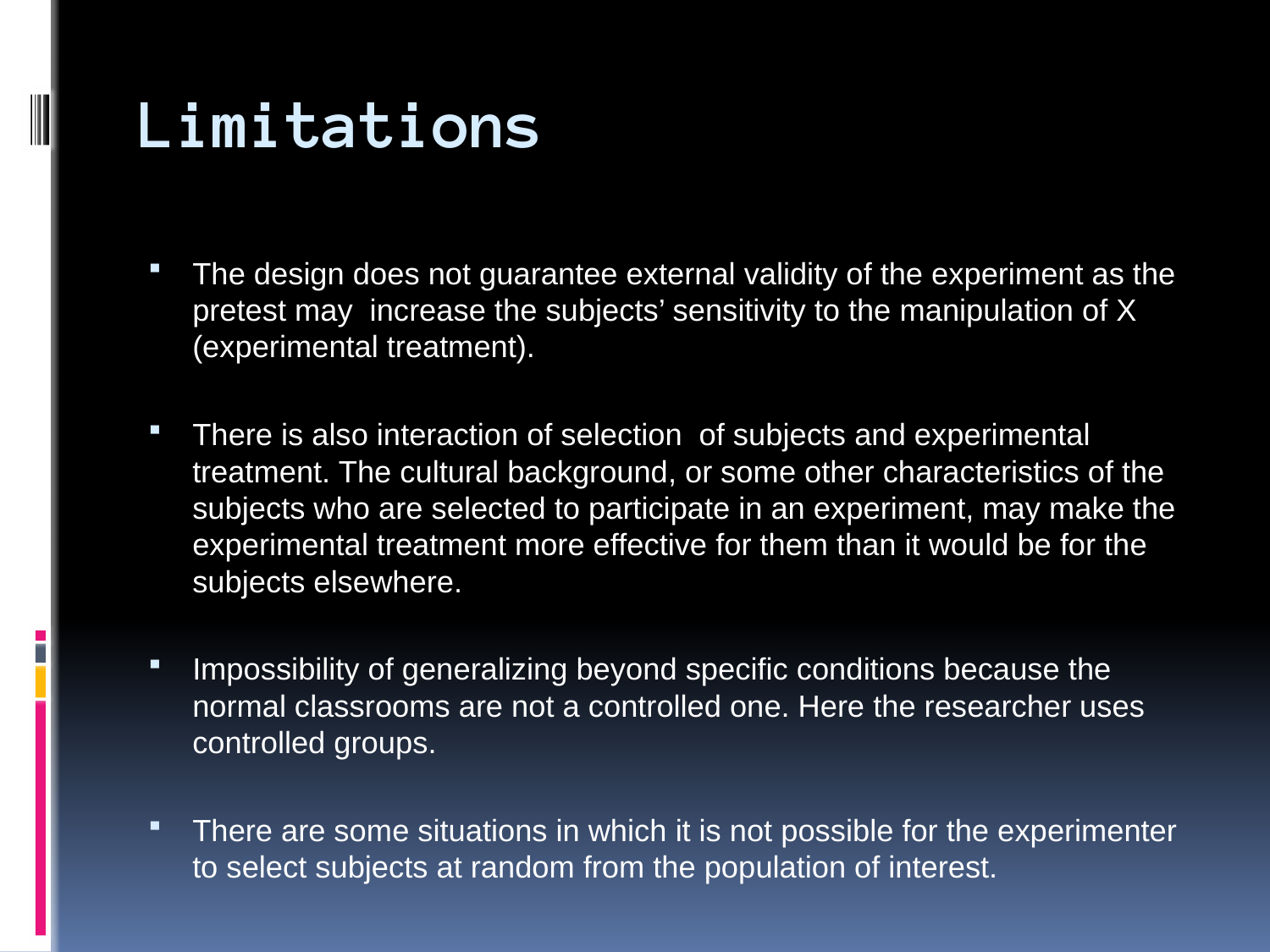

# Limitations
The design does not guarantee external validity of the experiment as the pretest may  increase the subjects’ sensitivity to the manipulation of X (experimental treatment).

There is also interaction of selection  of subjects and experimental treatment. The cultural background, or some other characteristics of the subjects who are selected to participate in an experiment, may make the experimental treatment more effective for them than it would be for the subjects elsewhere.

Impossibility of generalizing beyond specific conditions because the normal classrooms are not a controlled one. Here the researcher uses controlled groups.

There are some situations in which it is not possible for the experimenter to select subjects at random from the population of interest.